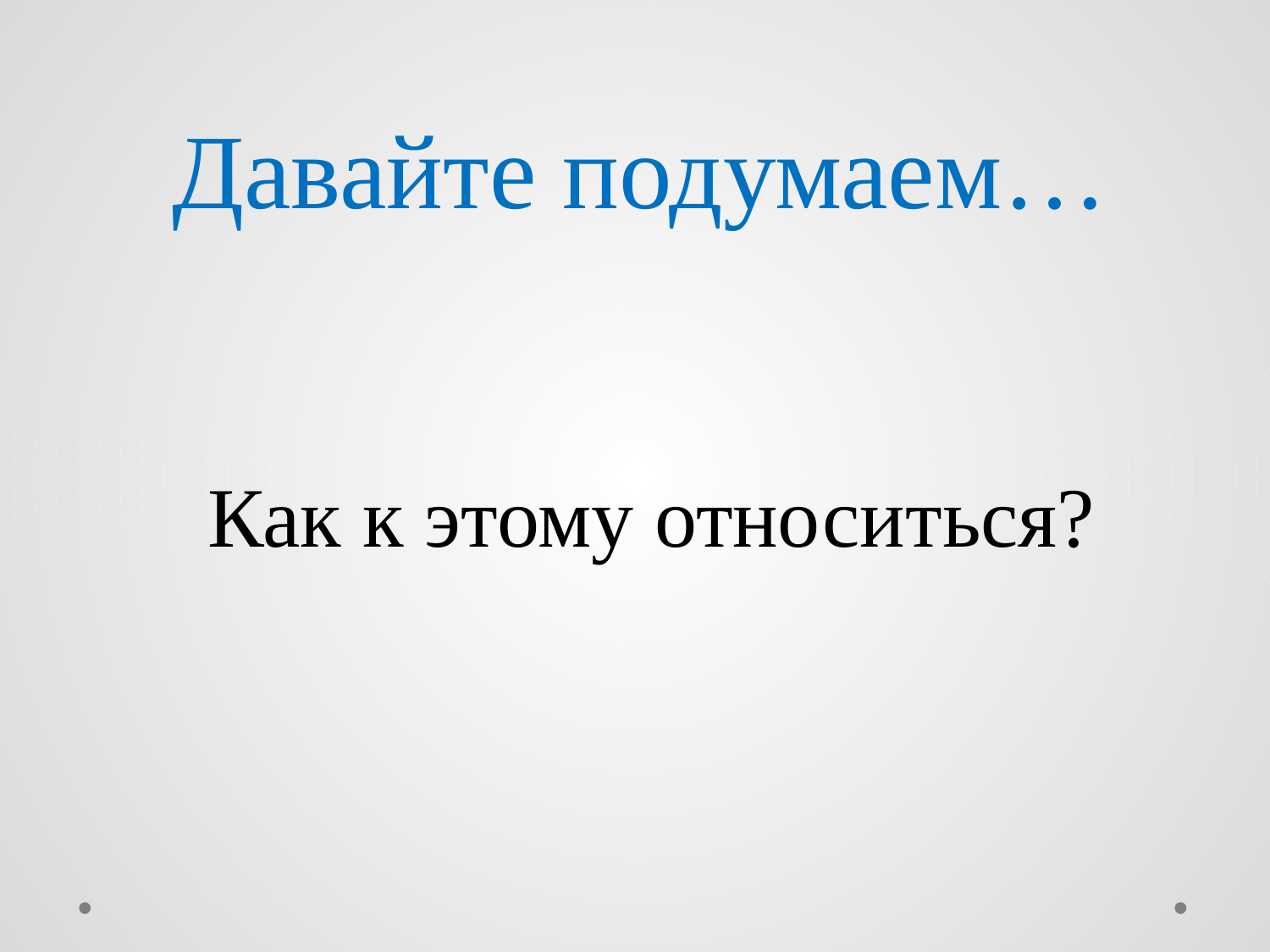

# Давайте подумаем…
Как к этому относиться?